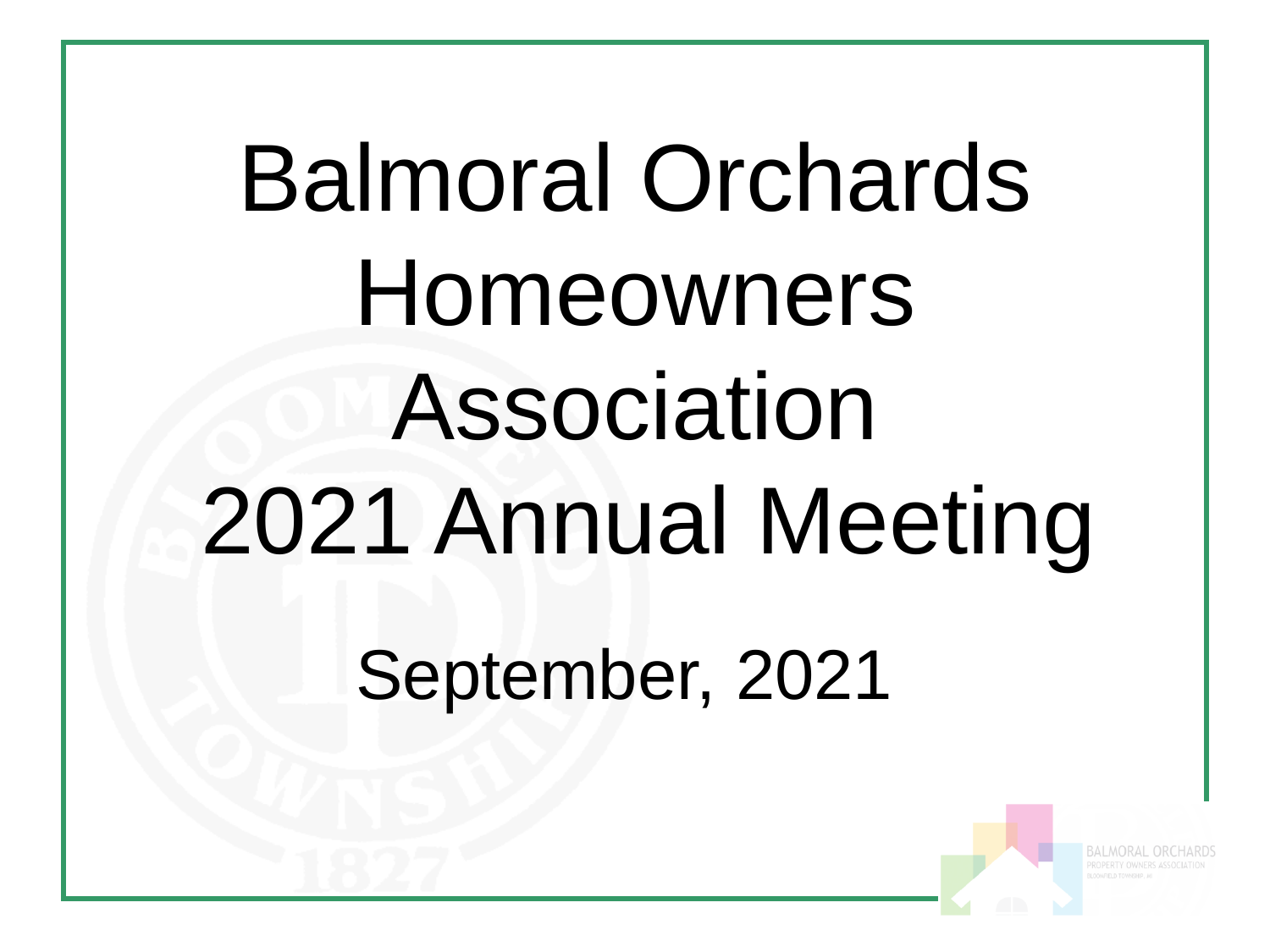

Balmoral Orchards
Homeowners Association
 2021 Annual Meeting

September, 2021